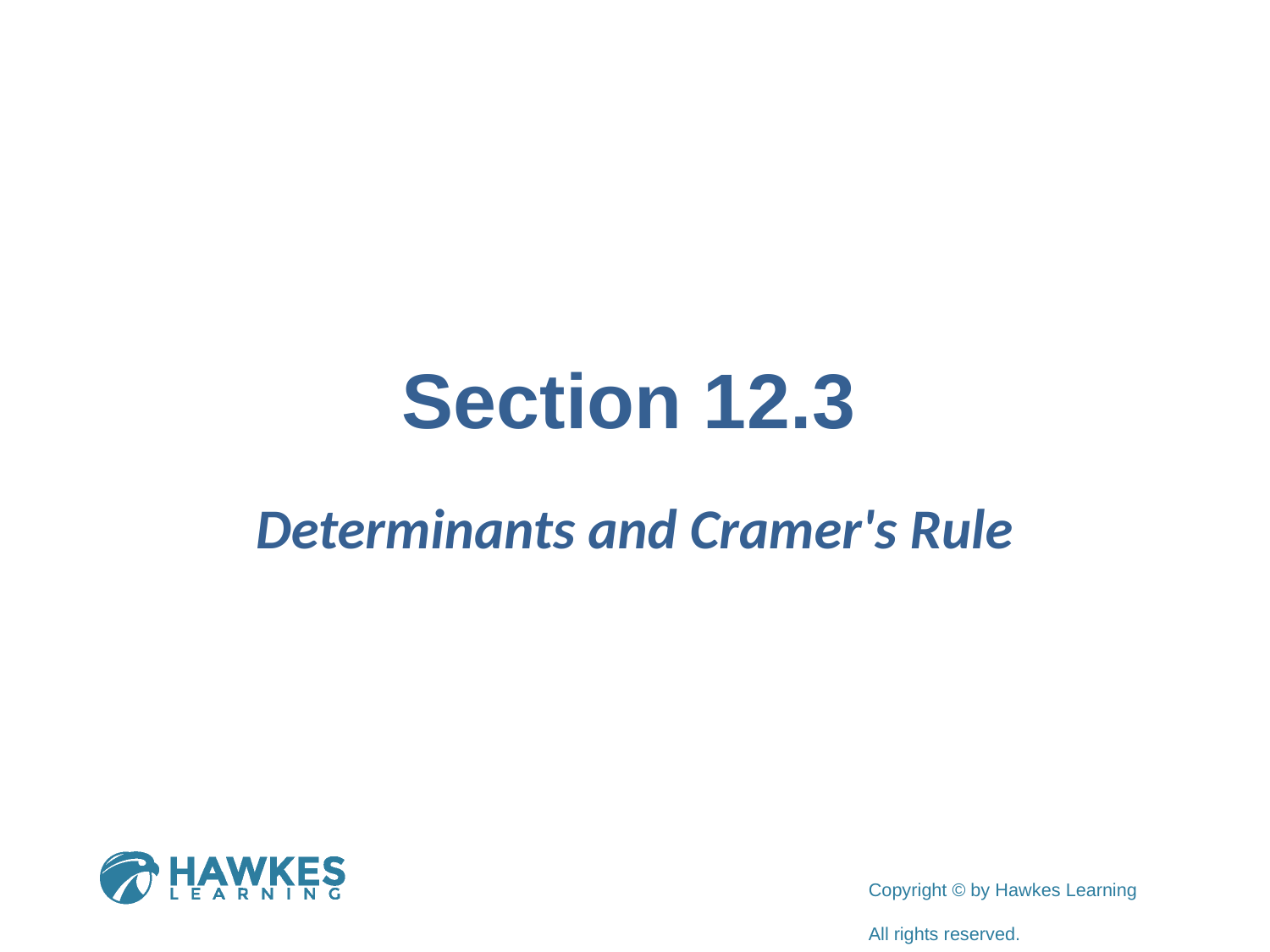

# Section 12.3
Determinants and Cramer's Rule